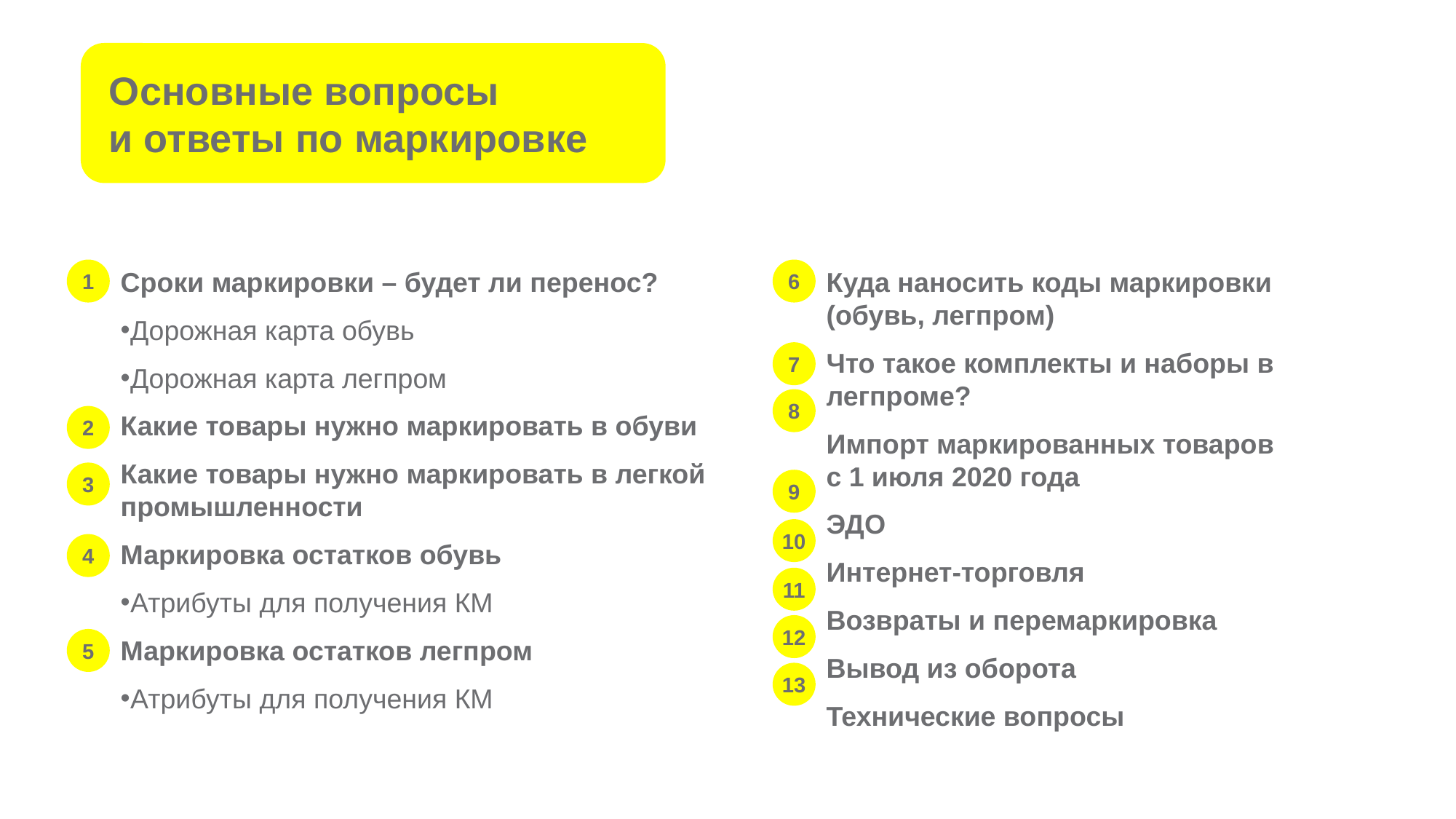

Основные вопросы
и ответы по маркировке
1
Сроки маркировки – будет ли перенос?
Дорожная карта обувь
Дорожная карта легпром
Какие товары нужно маркировать в обуви
Какие товары нужно маркировать в легкой промышленности
Маркировка остатков обувь
Атрибуты для получения КМ
Маркировка остатков легпром
Атрибуты для получения КМ
6
Куда наносить коды маркировки
(обувь, легпром)
Что такое комплекты и наборы в легпроме?
Импорт маркированных товаров
с 1 июля 2020 года
ЭДО
Интернет-торговля
Возвраты и перемаркировка
Вывод из оборота
Технические вопросы
7
8
2
3
9
10
4
11
12
5
13